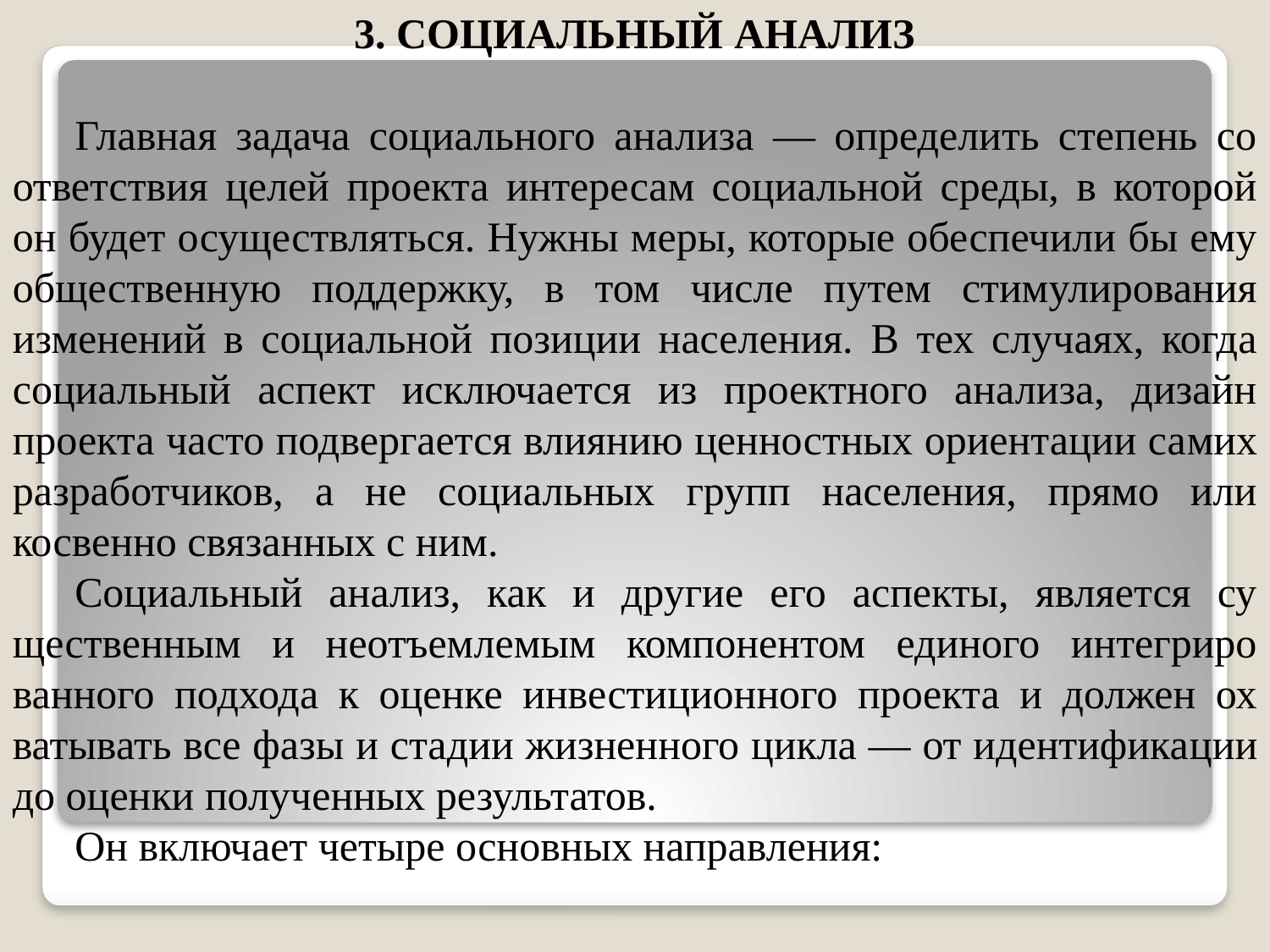

3. СОЦИАЛЬНЫЙ АНАЛИЗ

Главная задача социального анализа — определить степень со­ответствия целей проекта интересам социальной среды, в которой он будет осуществляться. Нужны меры, которые обеспечили бы ему общественную поддержку, в том числе путем стимулирования изменений в социальной позиции населения. В тех случаях, когда социальный аспект исключается из проектного анализа, дизайн проекта часто подвергается влиянию ценностных ориентации са­мих разработчиков, а не социальных групп населения, прямо или косвенно связанных с ним.
Социальный анализ, как и другие его аспекты, является су­щественным и неотъемлемым компонентом единого интегриро­ванного подхода к оценке инвестиционного проекта и должен ох­ватывать все фазы и стадии жизненного цикла — от идентифика­ции до оценки полученных результатов.
Он включает четыре основных направления: